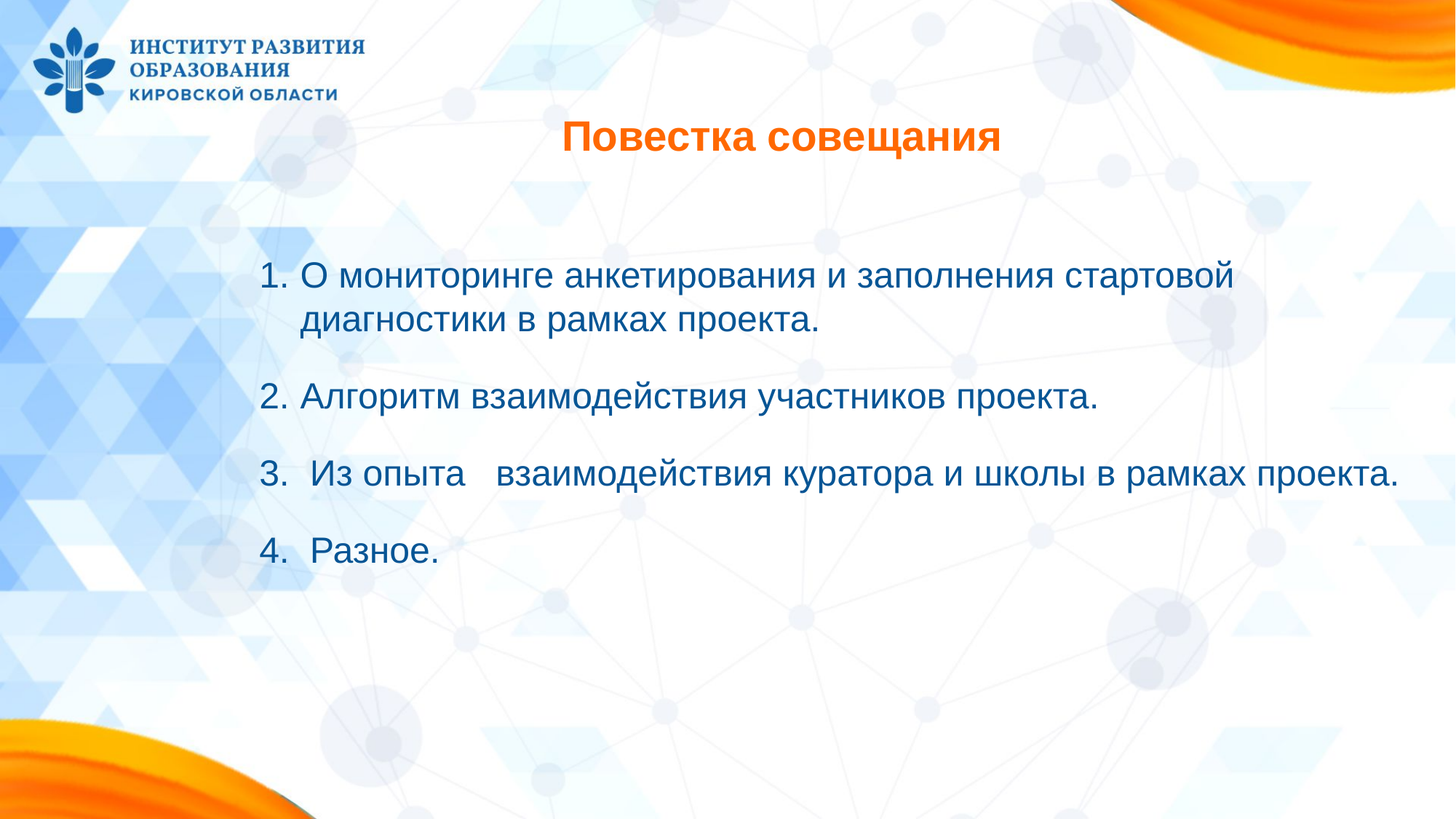

# Повестка совещания
О мониторинге анкетирования и заполнения стартовой диагностики в рамках проекта.
Алгоритм взаимодействия участников проекта.
3.  Из опыта   взаимодействия куратора и школы в рамках проекта.
4.  Разное.